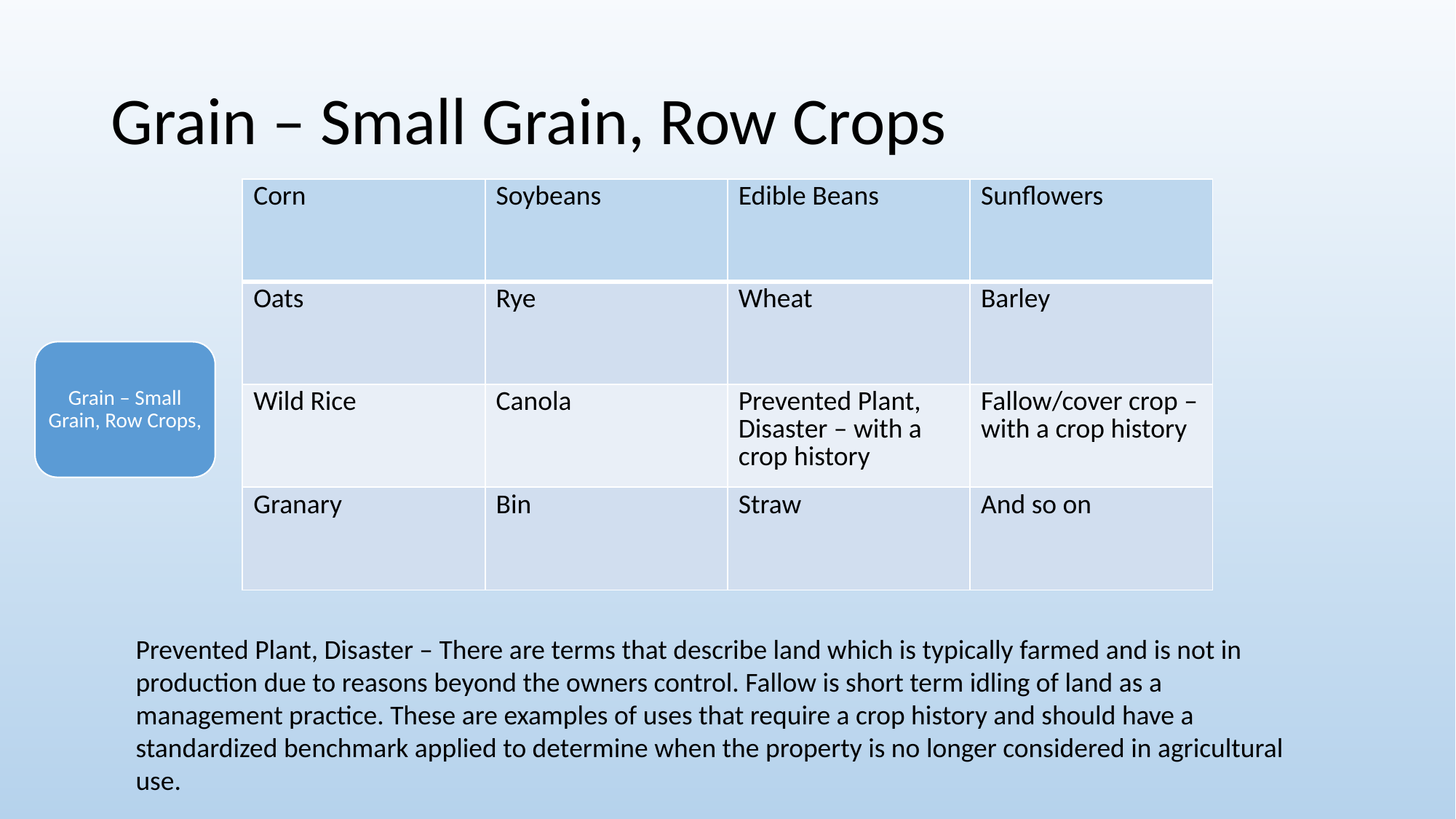

# Grain – Small Grain, Row Crops
| Corn | Soybeans | Edible Beans | Sunflowers |
| --- | --- | --- | --- |
| Oats | Rye | Wheat | Barley |
| Wild Rice | Canola | Prevented Plant, Disaster – with a crop history | Fallow/cover crop – with a crop history |
| Granary | Bin | Straw | And so on |

Grain – Small Grain, Row Crops,
Prevented Plant, Disaster – There are terms that describe land which is typically farmed and is not in production due to reasons beyond the owners control. Fallow is short term idling of land as a management practice. These are examples of uses that require a crop history and should have a standardized benchmark applied to determine when the property is no longer considered in agricultural use.